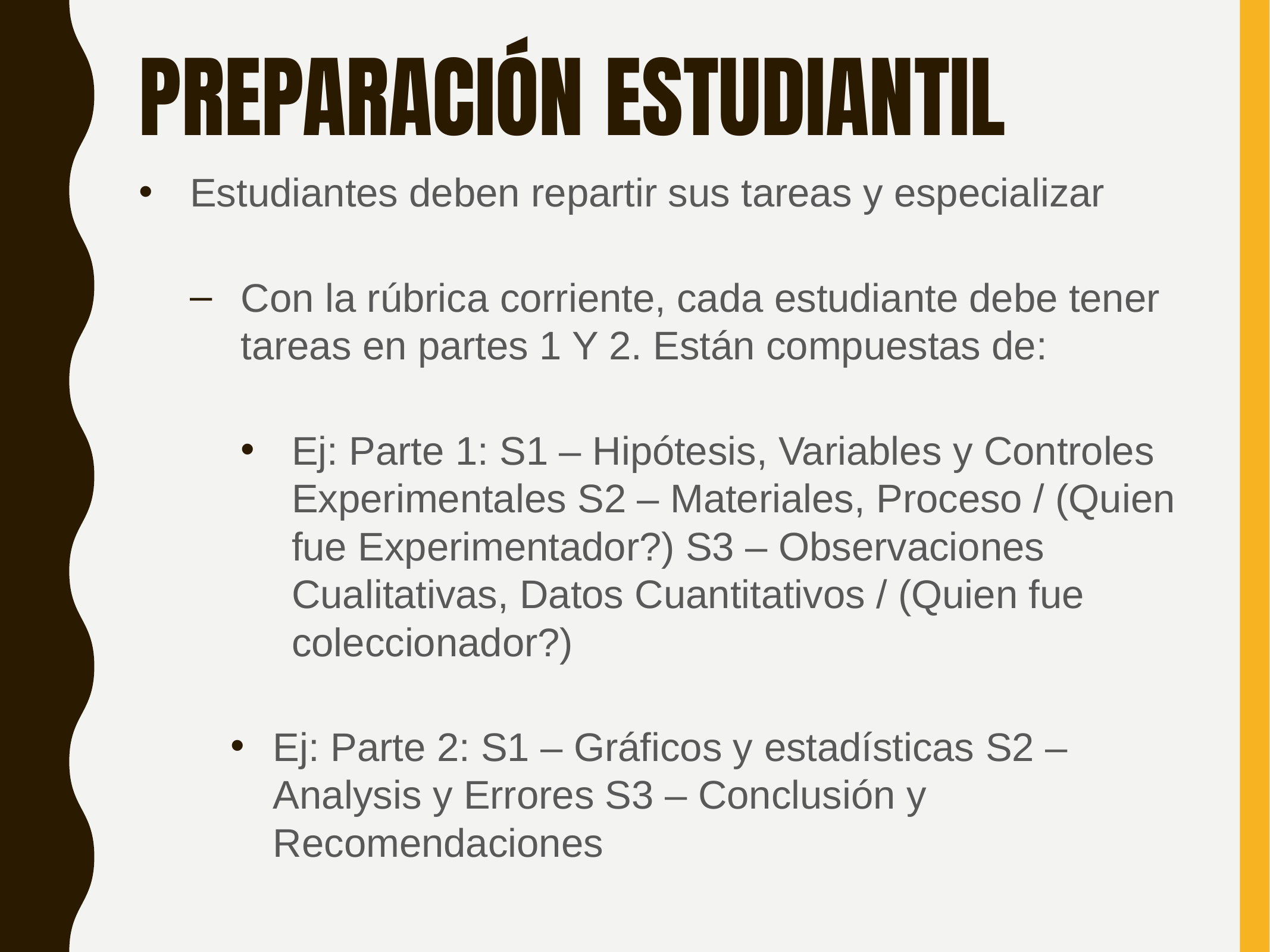

# PREPARACIÓN ESTUDIANTIL
Estudiantes deben repartir sus tareas y especializar
Con la rúbrica corriente, cada estudiante debe tener tareas en partes 1 Y 2. Están compuestas de:
Ej: Parte 1: S1 – Hipótesis, Variables y Controles Experimentales S2 – Materiales, Proceso / (Quien fue Experimentador?) S3 – Observaciones Cualitativas, Datos Cuantitativos / (Quien fue coleccionador?)
Ej: Parte 2: S1 – Gráficos y estadísticas S2 – Analysis y Errores S3 – Conclusión y Recomendaciones